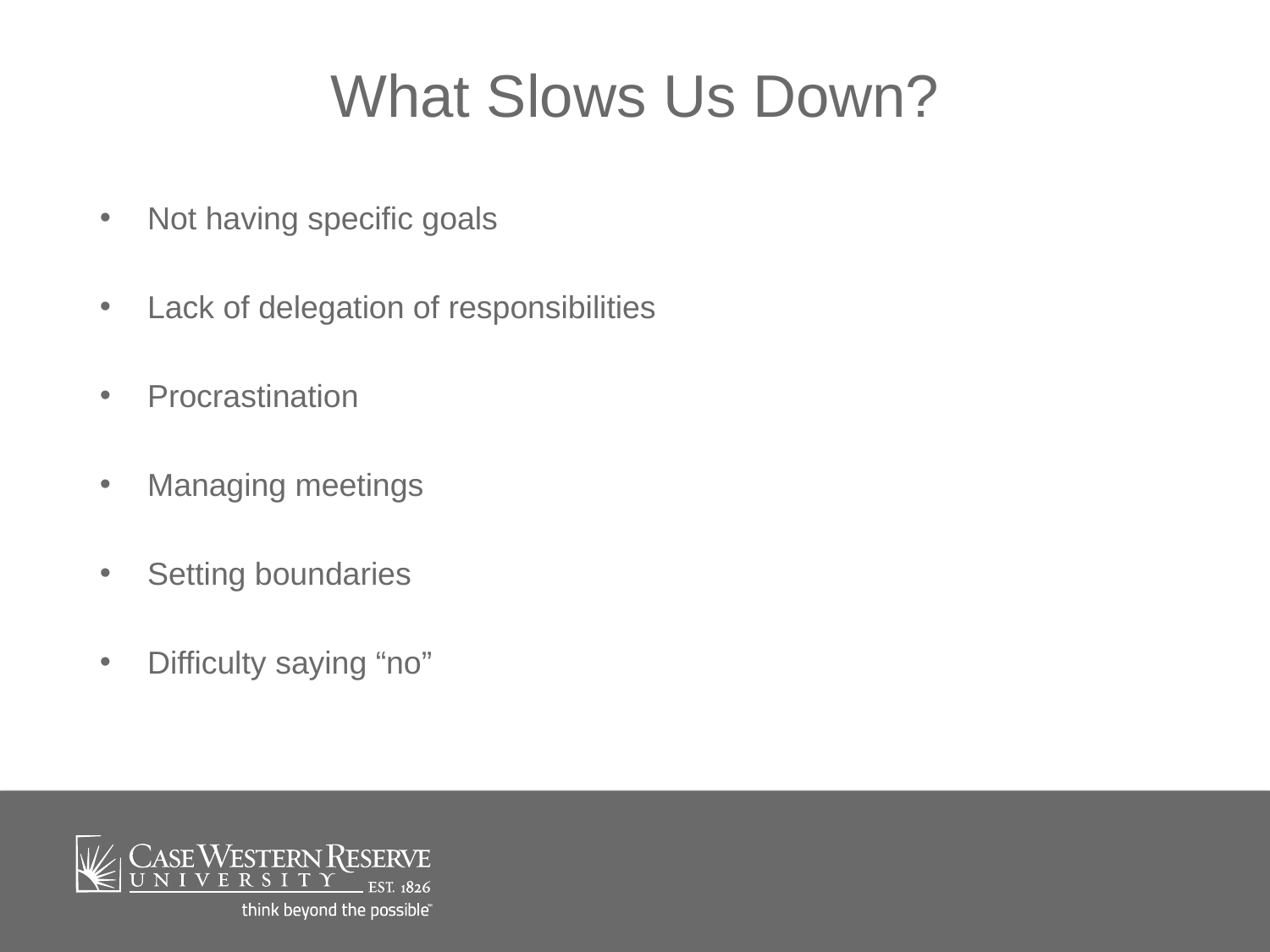

# What Slows Us Down?
Not having specific goals

Lack of delegation of responsibilities

Procrastination

Managing meetings

Setting boundaries

Difficulty saying “no”